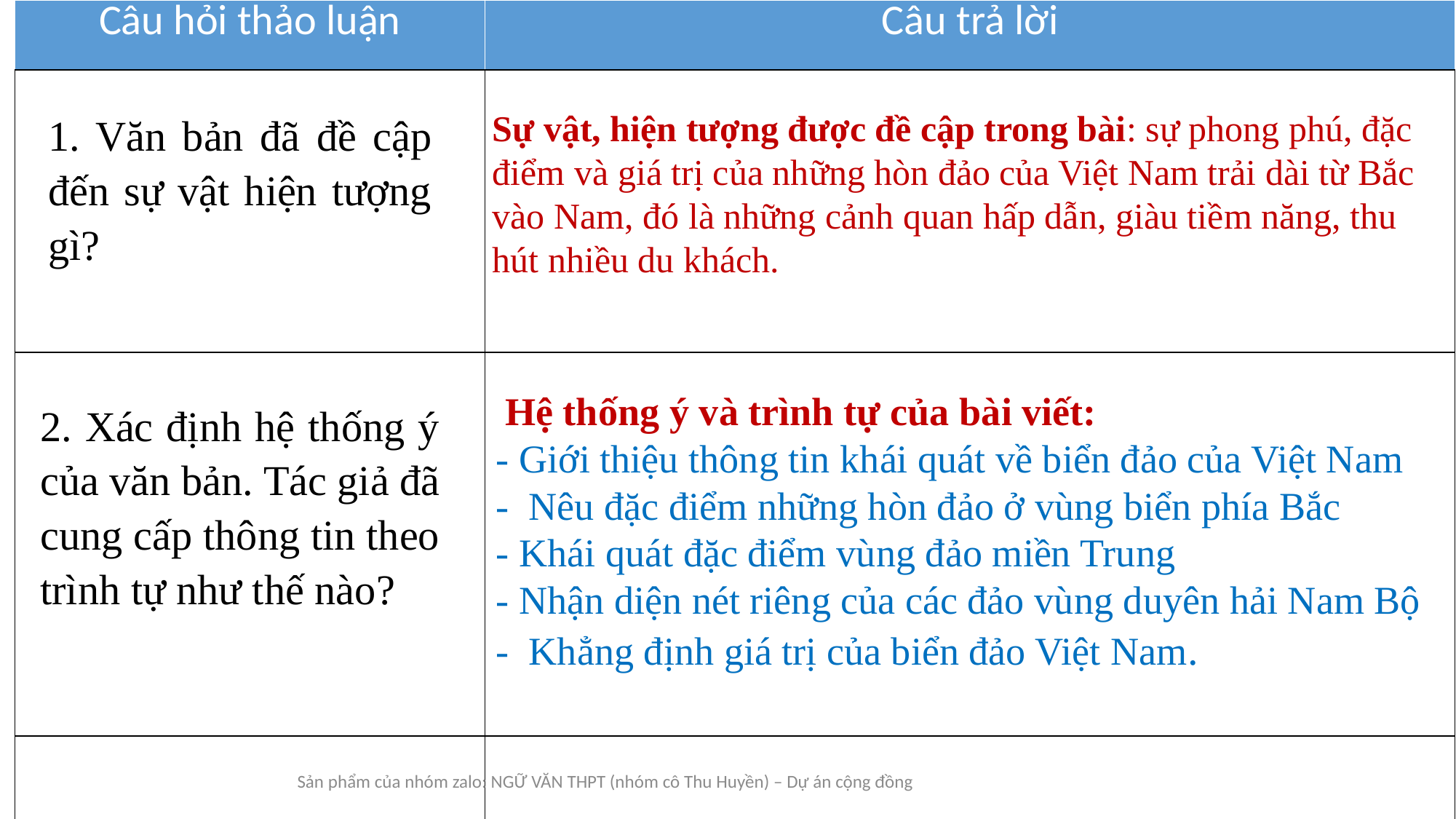

| Câu hỏi thảo luận | Câu trả lời |
| --- | --- |
|  |  |
|  |  |
|  |  |
1. Văn bản đã đề cập đến sự vật hiện tượng gì?
Sự vật, hiện tượng được đề cập trong bài: sự phong phú, đặc điểm và giá trị của những hòn đảo của Việt Nam trải dài từ Bắc vào Nam, đó là những cảnh quan hấp dẫn, giàu tiềm năng, thu hút nhiều du khách.
 Hệ thống ý và trình tự của bài viết:
- Giới thiệu thông tin khái quát về biển đảo của Việt Nam
-  Nêu đặc điểm những hòn đảo ở vùng biển phía Bắc
- Khái quát đặc điểm vùng đảo miền Trung
- Nhận diện nét riêng của các đảo vùng duyên hải Nam Bộ
-  Khẳng định giá trị của biển đảo Việt Nam.
2. Xác định hệ thống ý của văn bản. Tác giả đã cung cấp thông tin theo trình tự như thế nào?
Sản phẩm của nhóm zalo: NGỮ VĂN THPT (nhóm cô Thu Huyền) – Dự án cộng đồng